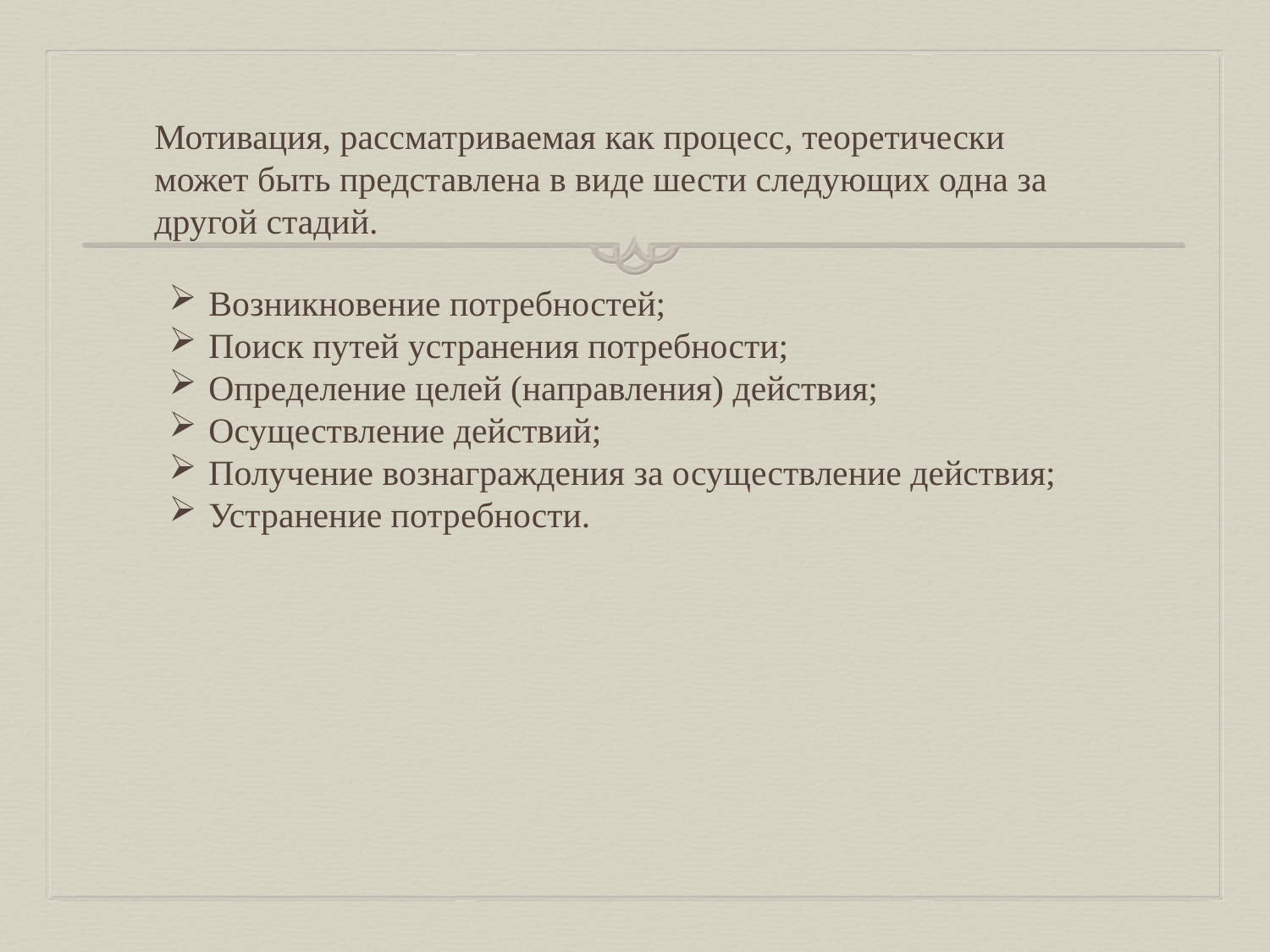

Мотивация, рассматриваемая как процесс, теоретически может быть представлена в виде шести следующих одна за другой стадий.
Возникновение потребностей;
Поиск путей устранения потребности;
Определение целей (направления) действия;
Осуществление действий;
Получение вознаграждения за осуществление действия;
Устранение потребности.